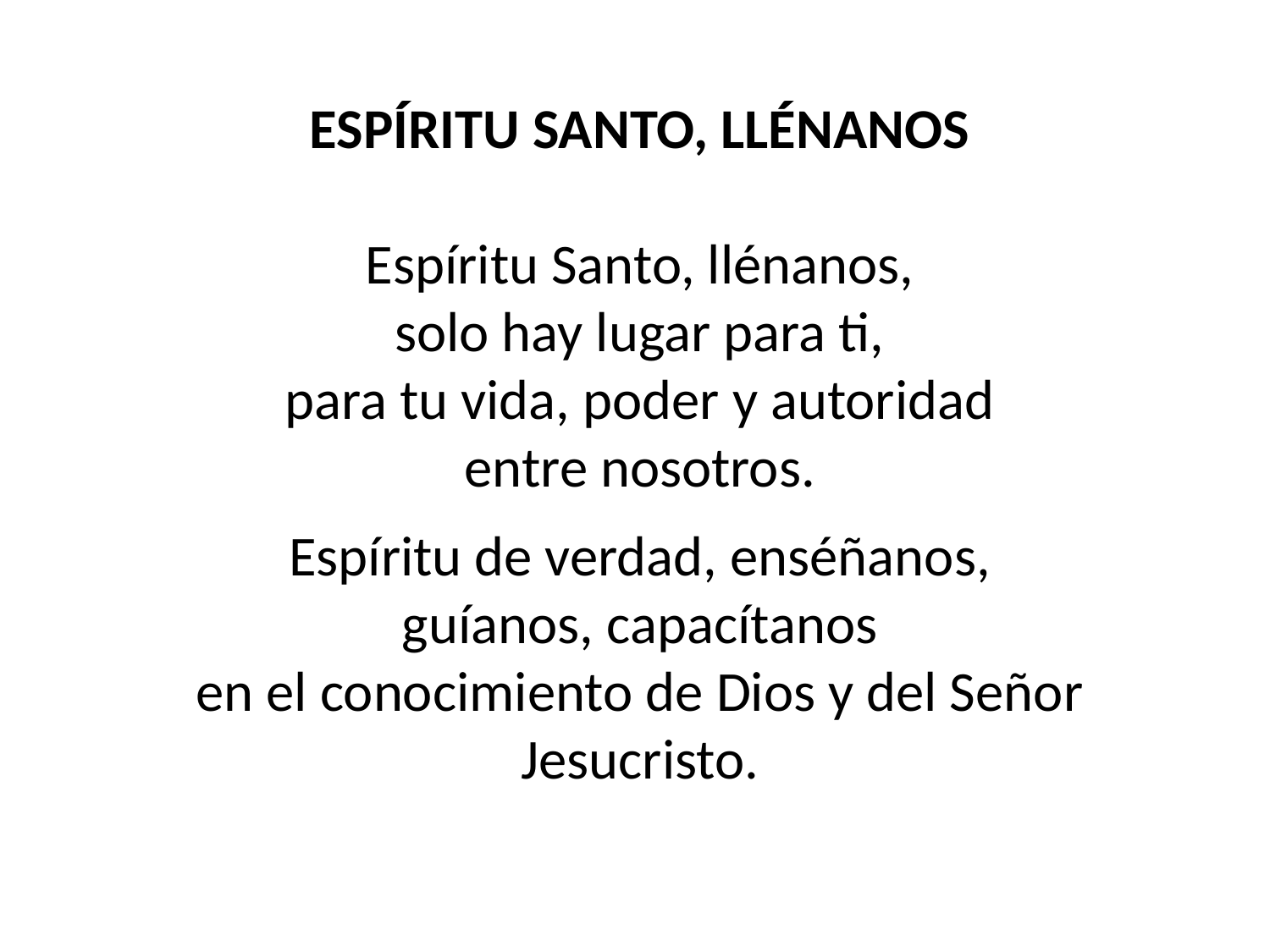

ESPÍRITU SANTO, LLÉNANOS

Espíritu Santo, llénanos,
solo hay lugar para ti,
para tu vida, poder y autoridad
entre nosotros.
Espíritu de verdad, enséñanos,
guíanos, capacítanos
en el conocimiento de Dios y del Señor Jesucristo.